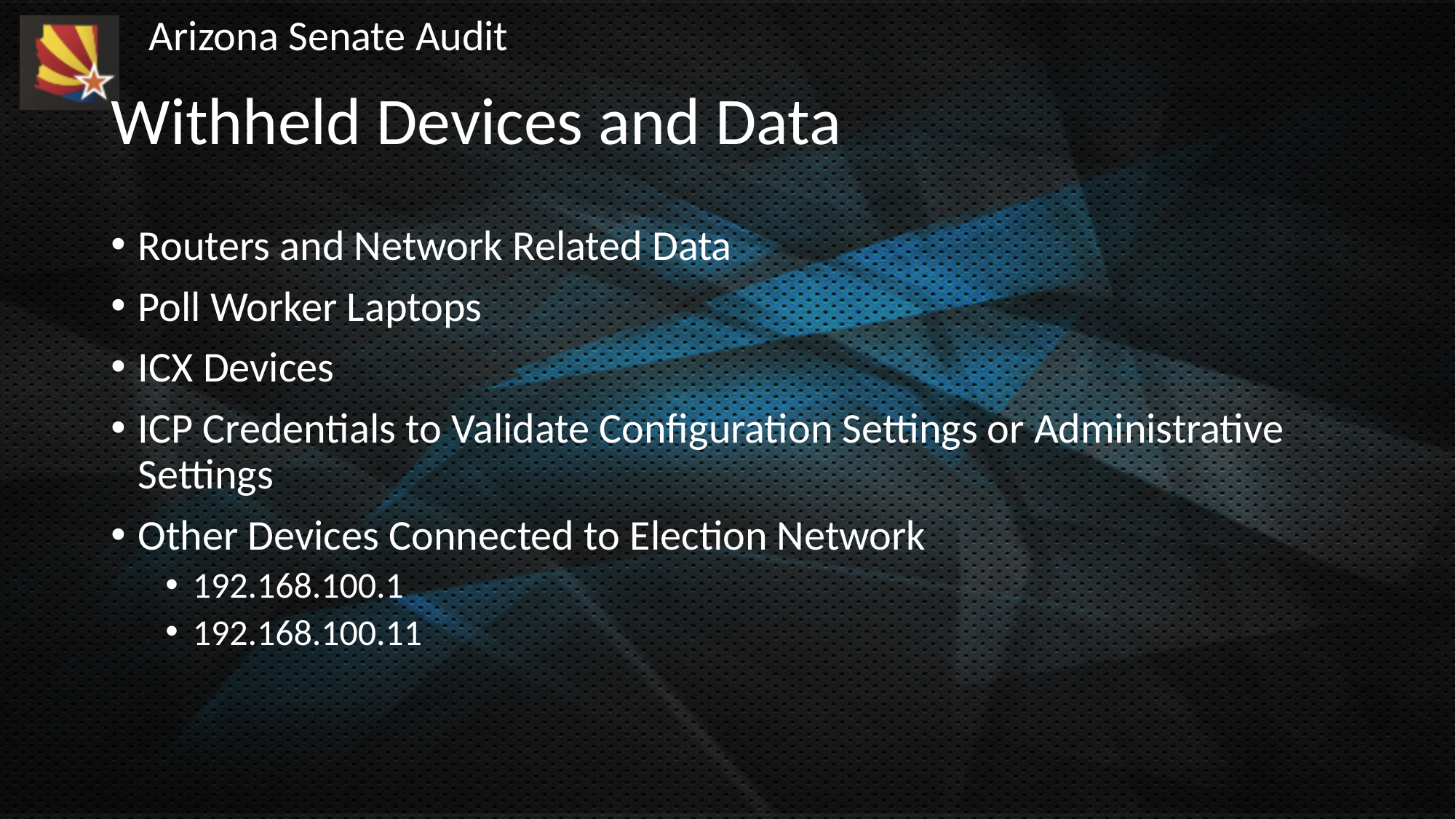

# Withheld Devices and Data
Routers and Network Related Data
Poll Worker Laptops
ICX Devices
ICP Credentials to Validate Configuration Settings or Administrative Settings
Other Devices Connected to Election Network
192.168.100.1
192.168.100.11